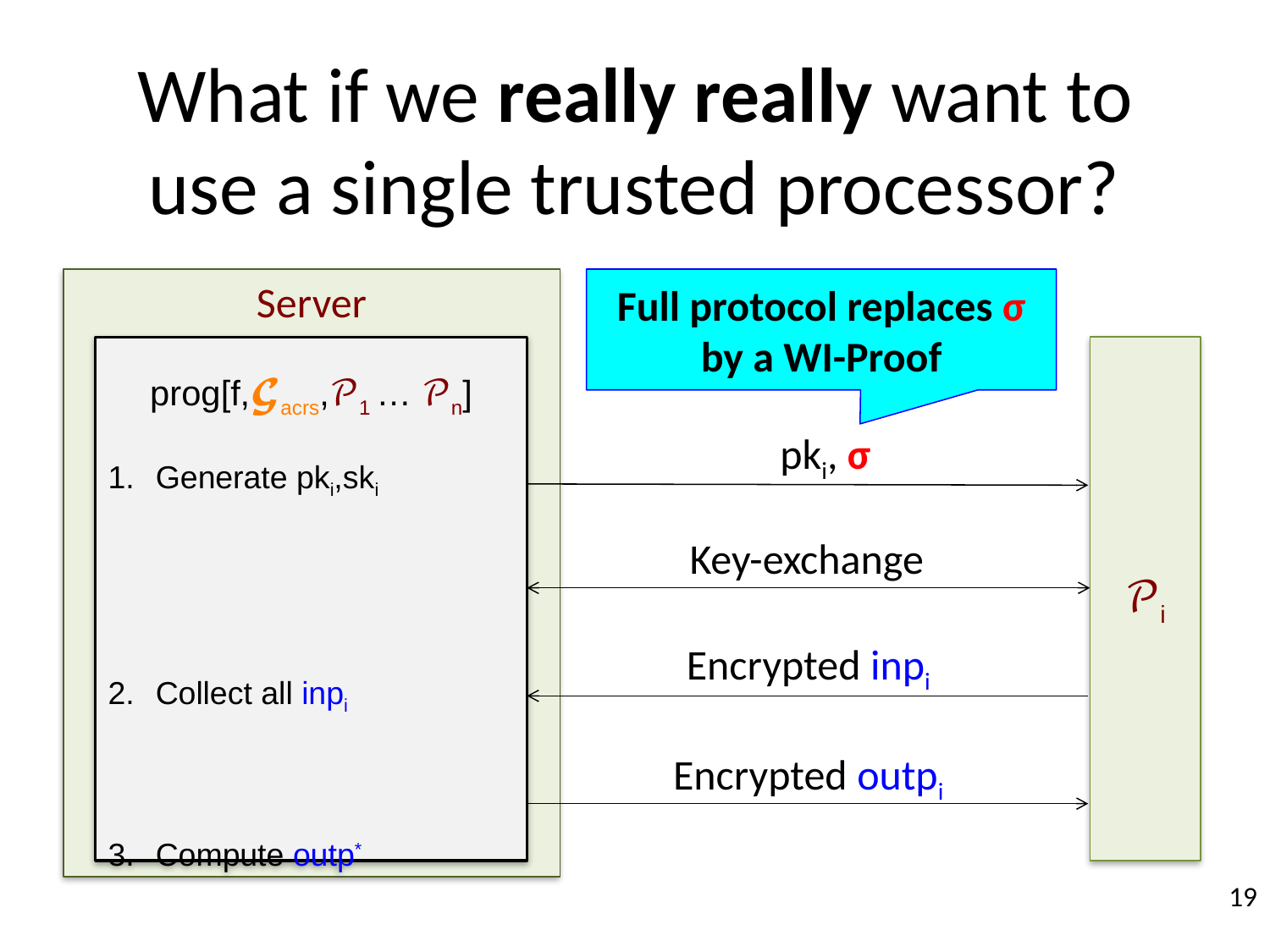

# What if we really really want to use a single trusted processor?
Server
Full protocol replaces σ by a WI-Proof

prog[f,𝓖acrs,𝒫1 … 𝒫n]

Generate pki,ski

Collect all inpi

Compute outp*
𝒫i
pki, σ
Key-exchange
Encrypted inpi
Encrypted outpi
19